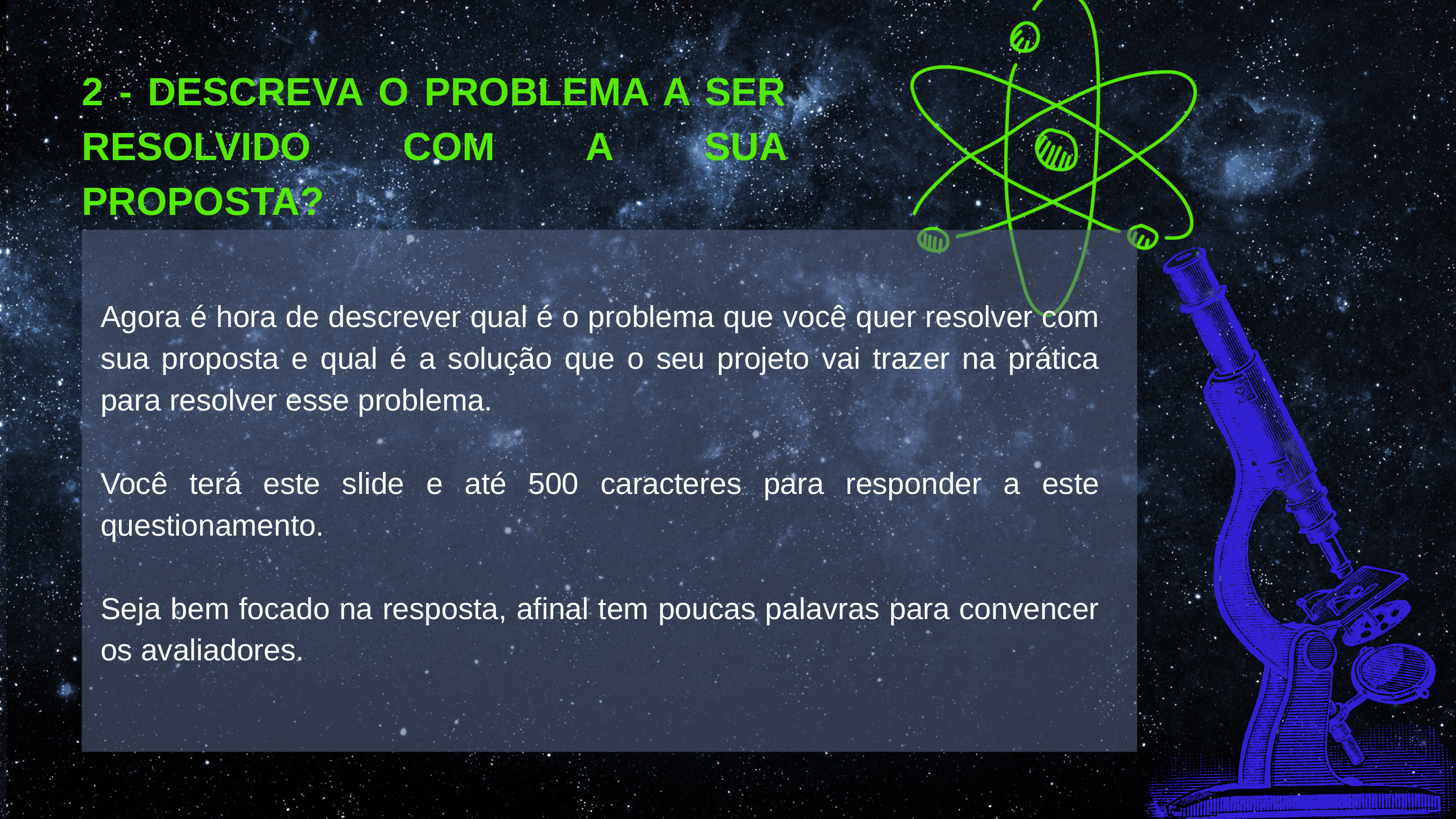

2 - DESCREVA O PROBLEMA A SER RESOLVIDO COM A SUA PROPOSTA?

Agora é hora de descrever qual é o problema que você quer resolver com sua proposta e qual é a solução que o seu projeto vai trazer na prática para resolver esse problema.

Você terá este slide e até 500 caracteres para responder a este questionamento.

Seja bem focado na resposta, afinal tem poucas palavras para convencer os avaliadores.